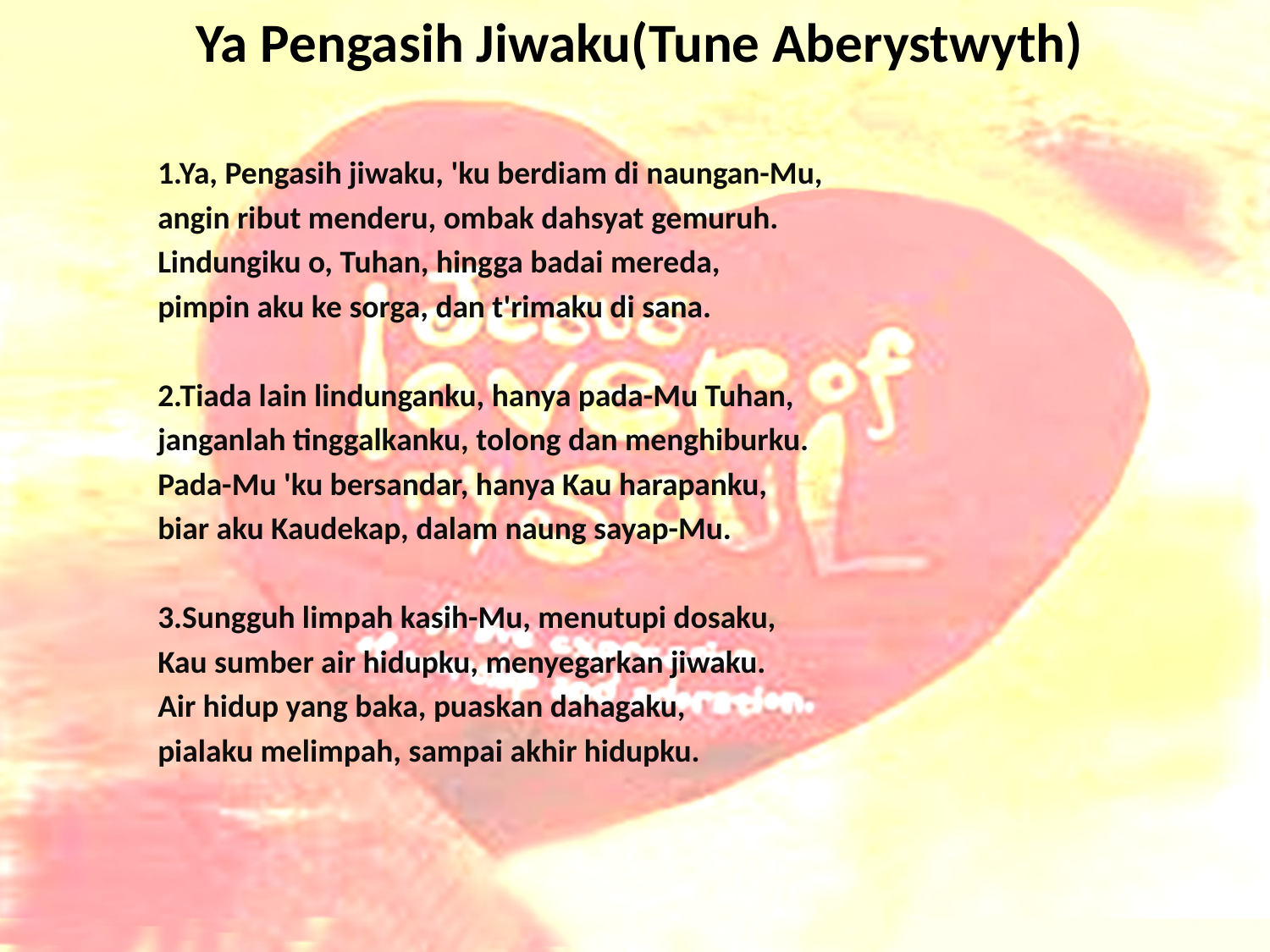

# Ya Pengasih Jiwaku(Tune Aberystwyth)
1.Ya, Pengasih jiwaku, 'ku berdiam di naungan-Mu,
angin ribut menderu, ombak dahsyat gemuruh.
Lindungiku o, Tuhan, hingga badai mereda,
pimpin aku ke sorga, dan t'rimaku di sana.

2.Tiada lain lindunganku, hanya pada-Mu Tuhan,
janganlah tinggalkanku, tolong dan menghiburku.
Pada-Mu 'ku bersandar, hanya Kau harapanku,
biar aku Kaudekap, dalam naung sayap-Mu.

3.Sungguh limpah kasih-Mu, menutupi dosaku,
Kau sumber air hidupku, menyegarkan jiwaku.
Air hidup yang baka, puaskan dahagaku,
pialaku melimpah, sampai akhir hidupku.